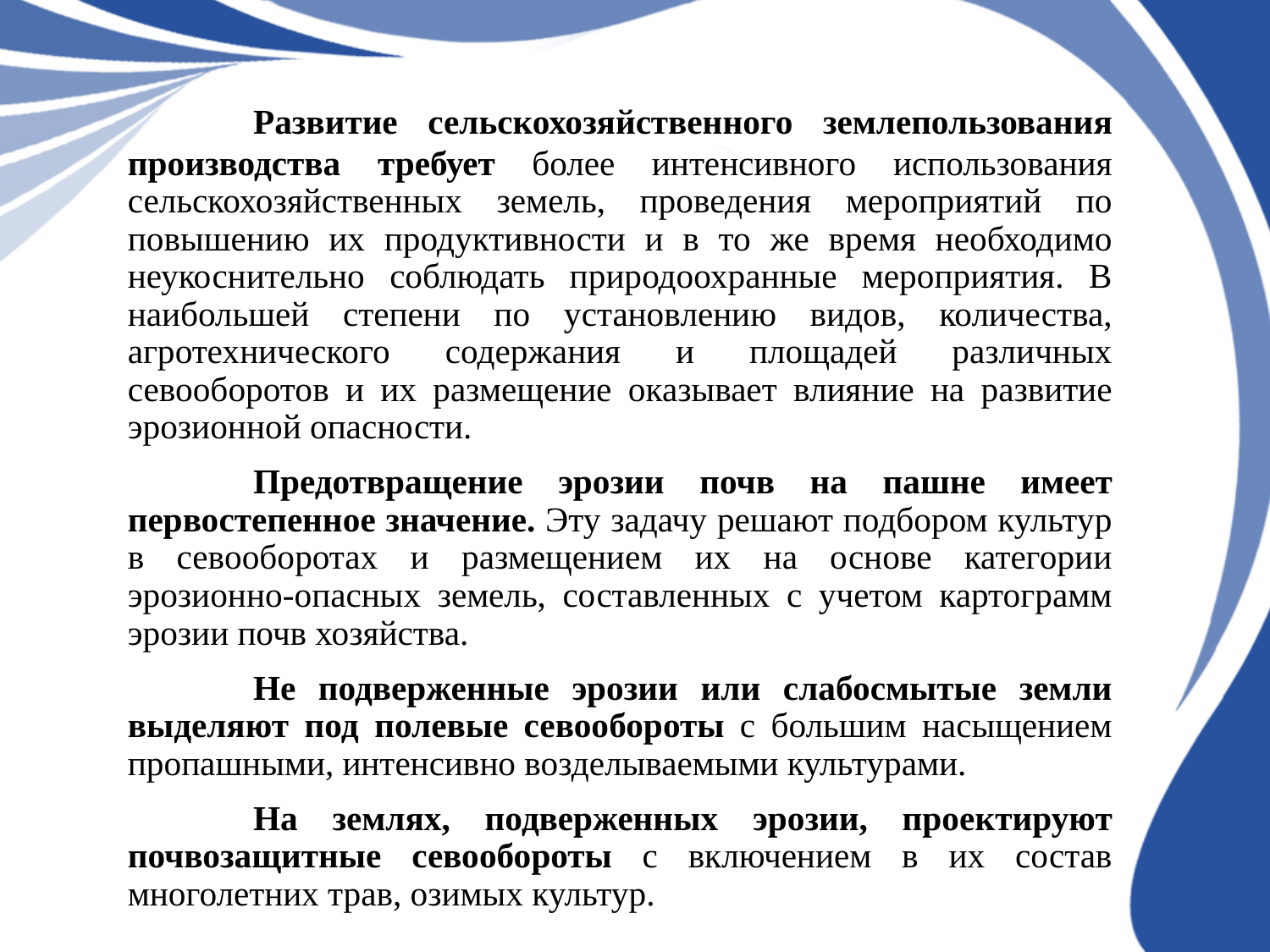

Развитие сельскохозяйственного землепользования производства требует более интенсивного использования сельскохозяйственных земель, проведения мероприятий по повышению их продуктивности и в то же время необходимо неукоснительно соблюдать природоохранные мероприятия. В наибольшей степени по установлению видов, количества, агротехнического содержания и площадей различных севооборотов и их размещение оказывает влияние на развитие эрозионной опасности.
	Предотвращение эрозии почв на пашне имеет первостепенное значение. Эту задачу решают подбором культур в севооборотах и размещением их на основе категории эрозионно-опасных земель, составленных с учетом картограмм эрозии почв хозяйства.
	Не подверженные эрозии или слабосмытые земли выделяют под полевые севообороты с большим насыщением пропашными, интенсивно возделываемыми культурами.
	На землях, подверженных эрозии, проектируют почвозащитные севообороты с включением в их состав многолетних трав, озимых культур.